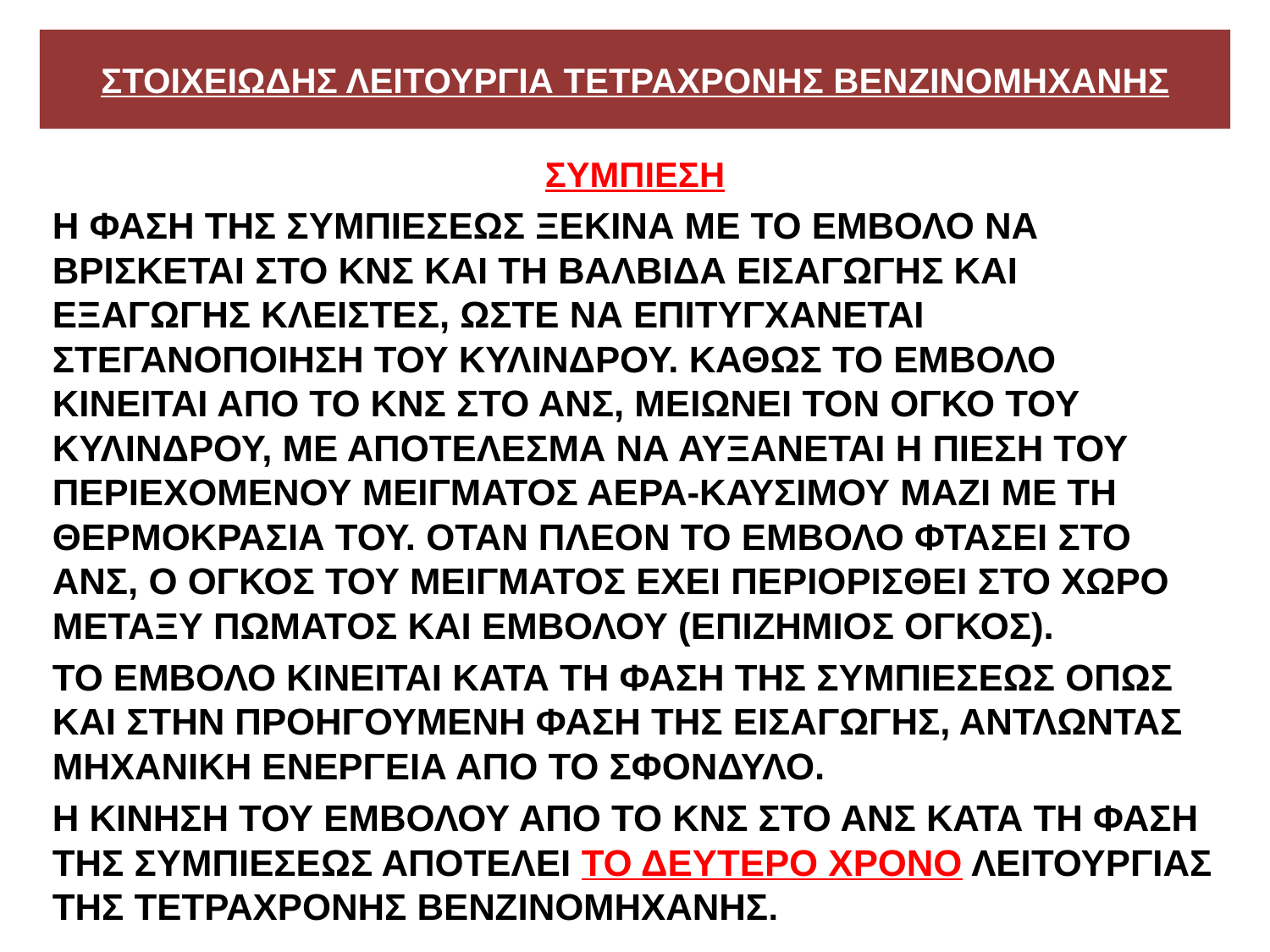

# ΣΤΟΙΧΕΙΩΔΗΣ ΛΕΙΤΟΥΡΓΙΑ ΤΕΤΡΑΧΡΟΝΗΣ ΒΕΝΖΙΝΟΜΗΧΑΝΗΣ
ΣΥΜΠΙΕΣΗ
Η ΦΑΣΗ ΤΗΣ ΣΥΜΠΙΕΣΕΩΣ ΞΕΚΙΝΑ ΜΕ ΤΟ ΕΜΒΟΛΟ ΝΑ ΒΡΙΣΚΕΤΑΙ ΣΤΟ ΚΝΣ ΚΑΙ ΤΗ ΒΑΛΒΙΔΑ ΕΙΣΑΓΩΓΗΣ ΚΑΙ ΕΞΑΓΩΓΗΣ ΚΛΕΙΣΤΕΣ, ΩΣΤΕ ΝΑ ΕΠΙΤΥΓΧΑΝΕΤΑΙ ΣΤΕΓΑΝΟΠΟΙΗΣΗ ΤΟΥ ΚΥΛΙΝΔΡΟΥ. ΚΑΘΩΣ ΤΟ ΕΜΒΟΛΟ ΚΙΝΕΙΤΑΙ ΑΠΟ ΤΟ ΚΝΣ ΣΤΟ ΑΝΣ, ΜΕΙΩΝΕΙ ΤΟΝ ΟΓΚΟ ΤΟΥ ΚΥΛΙΝΔΡΟΥ, ΜΕ ΑΠΟΤΕΛΕΣΜΑ ΝΑ ΑΥΞΑΝΕΤΑΙ Η ΠΙΕΣΗ ΤΟΥ ΠΕΡΙΕΧΟΜΕΝΟΥ ΜΕΙΓΜΑΤΟΣ ΑΕΡΑ-ΚΑΥΣΙΜΟΥ ΜΑΖΙ ΜΕ ΤΗ ΘΕΡΜΟΚΡΑΣΙΑ ΤΟΥ. ΟΤΑΝ ΠΛΕΟΝ ΤΟ ΕΜΒΟΛΟ ΦΤΑΣΕΙ ΣΤΟ ΑΝΣ, Ο ΟΓΚΟΣ ΤΟΥ ΜΕΙΓΜΑΤΟΣ ΕΧΕΙ ΠΕΡΙΟΡΙΣΘΕΙ ΣΤΟ ΧΩΡΟ ΜΕΤΑΞΥ ΠΩΜΑΤΟΣ ΚΑΙ ΕΜΒΟΛΟΥ (ΕΠΙΖΗΜΙΟΣ ΟΓΚΟΣ).
ΤΟ ΕΜΒΟΛΟ ΚΙΝΕΙΤΑΙ ΚΑΤΑ ΤΗ ΦΑΣΗ ΤΗΣ ΣΥΜΠΙΕΣΕΩΣ ΟΠΩΣ ΚΑΙ ΣΤΗΝ ΠΡΟΗΓΟΥΜΕΝΗ ΦΑΣΗ ΤΗΣ ΕΙΣΑΓΩΓΗΣ, ΑΝΤΛΩΝΤΑΣ ΜΗΧΑΝΙΚΗ ΕΝΕΡΓΕΙΑ ΑΠΟ ΤΟ ΣΦΟΝΔΥΛΟ.
Η ΚΙΝΗΣΗ ΤΟΥ ΕΜΒΟΛΟΥ ΑΠΟ ΤΟ ΚΝΣ ΣΤΟ ΑΝΣ ΚΑΤΑ ΤΗ ΦΑΣΗ ΤΗΣ ΣΥΜΠΙΕΣΕΩΣ ΑΠΟΤΕΛΕΙ ΤΟ ΔΕΥΤΕΡΟ ΧΡΟΝΟ ΛΕΙΤΟΥΡΓΙΑΣ ΤΗΣ ΤΕΤΡΑΧΡΟΝΗΣ ΒΕΝΖΙΝΟΜΗΧΑΝΗΣ.